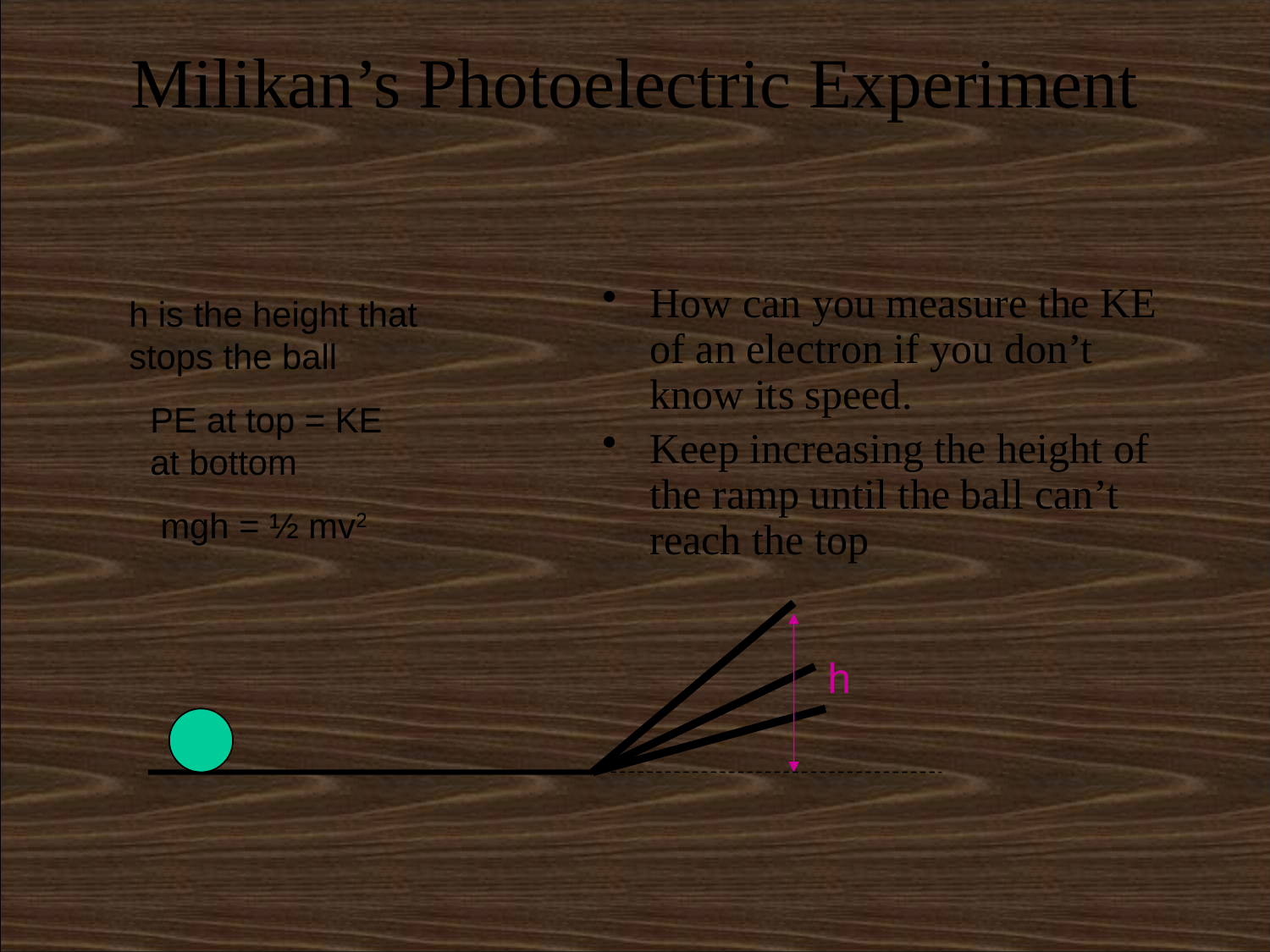

# Milikan’s Photoelectric Experiment
How can you measure the KE of an electron if you don’t know its speed.
Keep increasing the height of the ramp until the ball can’t reach the top
h is the height that stops the ball

PE at top = KE at bottom
mgh = ½ mv2

h